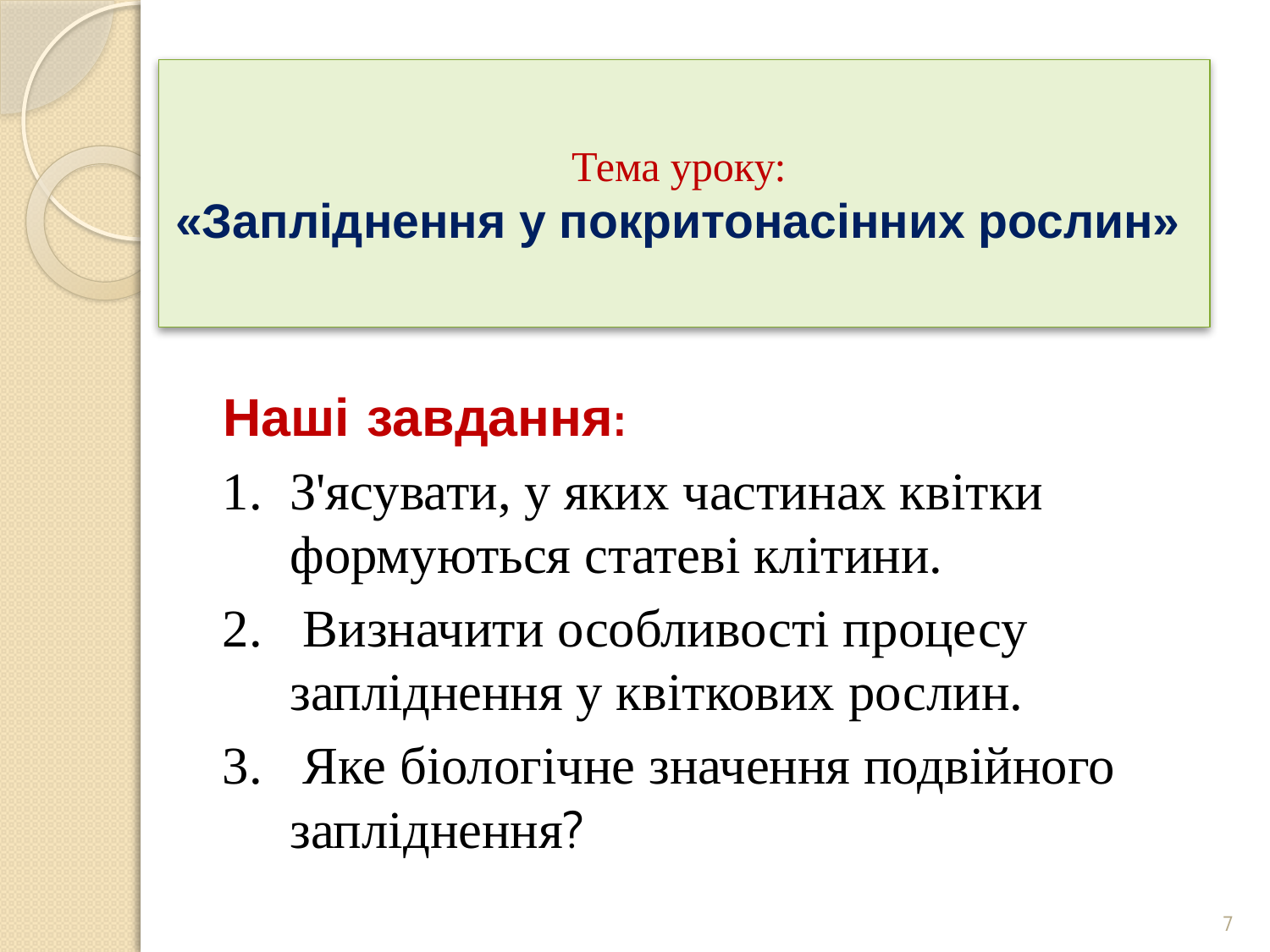

# Тема уроку: «Запліднення у покритонасінних рослин»
Наші завдання:
З'ясувати, у яких частинах квітки формуються статеві клітини.
 Визначити особливості процесу запліднення у квіткових рослин.
 Яке біологічне значення подвійного запліднення?

7